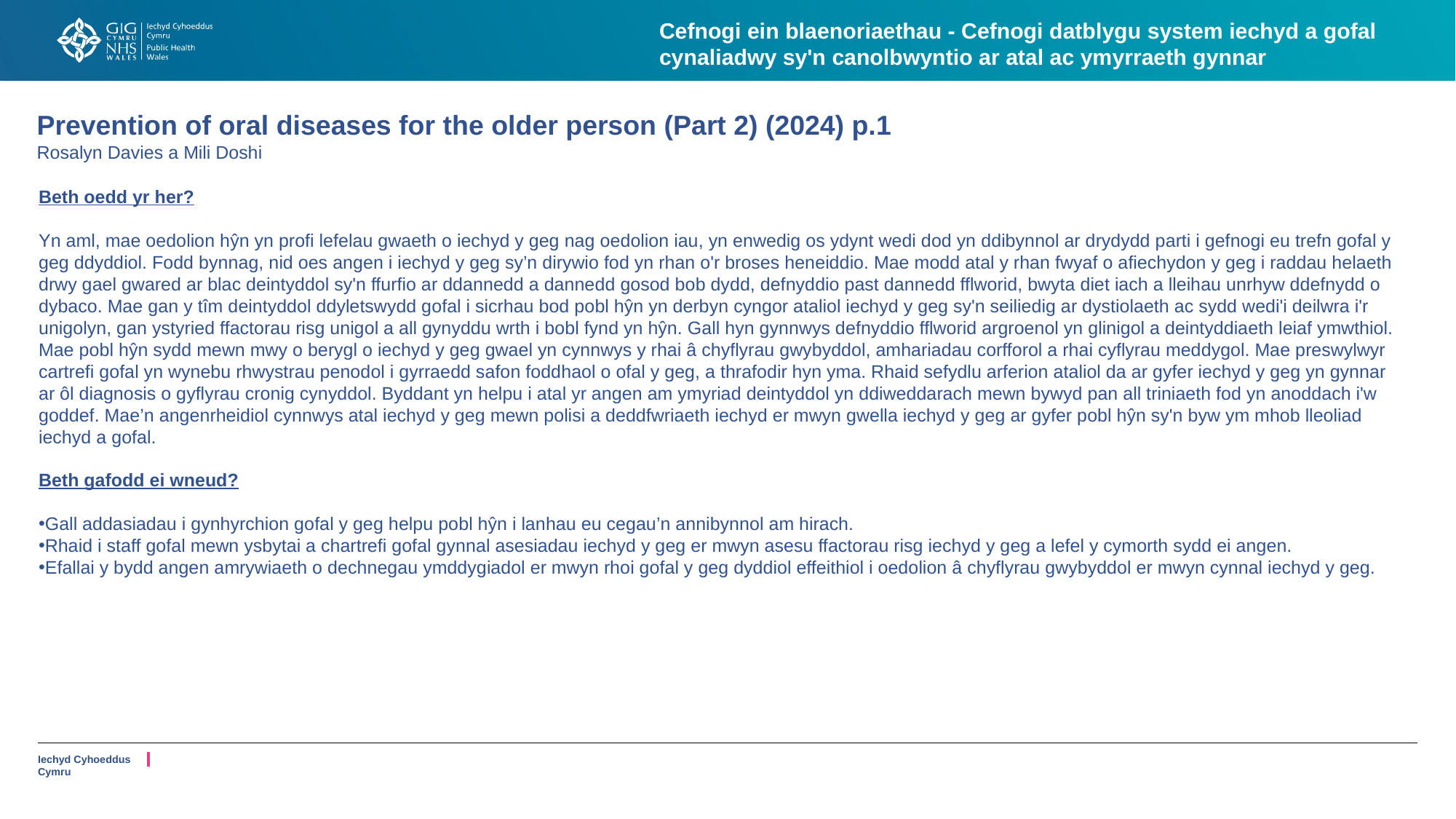

Cefnogi ein blaenoriaethau - Cefnogi datblygu system iechyd a gofal cynaliadwy sy'n canolbwyntio ar atal ac ymyrraeth gynnar
Prevention of oral diseases for the older person (Part 2) (2024) p.1
Rosalyn Davies a Mili Doshi
#
Beth oedd yr her?

Yn aml, mae oedolion hŷn yn profi lefelau gwaeth o iechyd y geg nag oedolion iau, yn enwedig os ydynt wedi dod yn ddibynnol ar drydydd parti i gefnogi eu trefn gofal y geg ddyddiol. Fodd bynnag, nid oes angen i iechyd y geg sy’n dirywio fod yn rhan o'r broses heneiddio. Mae modd atal y rhan fwyaf o afiechydon y geg i raddau helaeth drwy gael gwared ar blac deintyddol sy'n ffurfio ar ddannedd a dannedd gosod bob dydd, defnyddio past dannedd fflworid, bwyta diet iach a lleihau unrhyw ddefnydd o dybaco. Mae gan y tîm deintyddol ddyletswydd gofal i sicrhau bod pobl hŷn yn derbyn cyngor ataliol iechyd y geg sy'n seiliedig ar dystiolaeth ac sydd wedi'i deilwra i'r unigolyn, gan ystyried ffactorau risg unigol a all gynyddu wrth i bobl fynd yn hŷn. Gall hyn gynnwys defnyddio fflworid argroenol yn glinigol a deintyddiaeth leiaf ymwthiol. Mae pobl hŷn sydd mewn mwy o berygl o iechyd y geg gwael yn cynnwys y rhai â chyflyrau gwybyddol, amhariadau corfforol a rhai cyflyrau meddygol. Mae preswylwyr cartrefi gofal yn wynebu rhwystrau penodol i gyrraedd safon foddhaol o ofal y geg, a thrafodir hyn yma. Rhaid sefydlu arferion ataliol da ar gyfer iechyd y geg yn gynnar ar ôl diagnosis o gyflyrau cronig cynyddol. Byddant yn helpu i atal yr angen am ymyriad deintyddol yn ddiweddarach mewn bywyd pan all triniaeth fod yn anoddach i'w goddef. Mae’n angenrheidiol cynnwys atal iechyd y geg mewn polisi a deddfwriaeth iechyd er mwyn gwella iechyd y geg ar gyfer pobl hŷn sy'n byw ym mhob lleoliad iechyd a gofal.

Beth gafodd ei wneud?

Gall addasiadau i gynhyrchion gofal y geg helpu pobl hŷn i lanhau eu cegau’n annibynnol am hirach.
Rhaid i staff gofal mewn ysbytai a chartrefi gofal gynnal asesiadau iechyd y geg er mwyn asesu ffactorau risg iechyd y geg a lefel y cymorth sydd ei angen.
Efallai y bydd angen amrywiaeth o dechnegau ymddygiadol er mwyn rhoi gofal y geg dyddiol effeithiol i oedolion â chyflyrau gwybyddol er mwyn cynnal iechyd y geg.
Iechyd Cyhoeddus Cymru